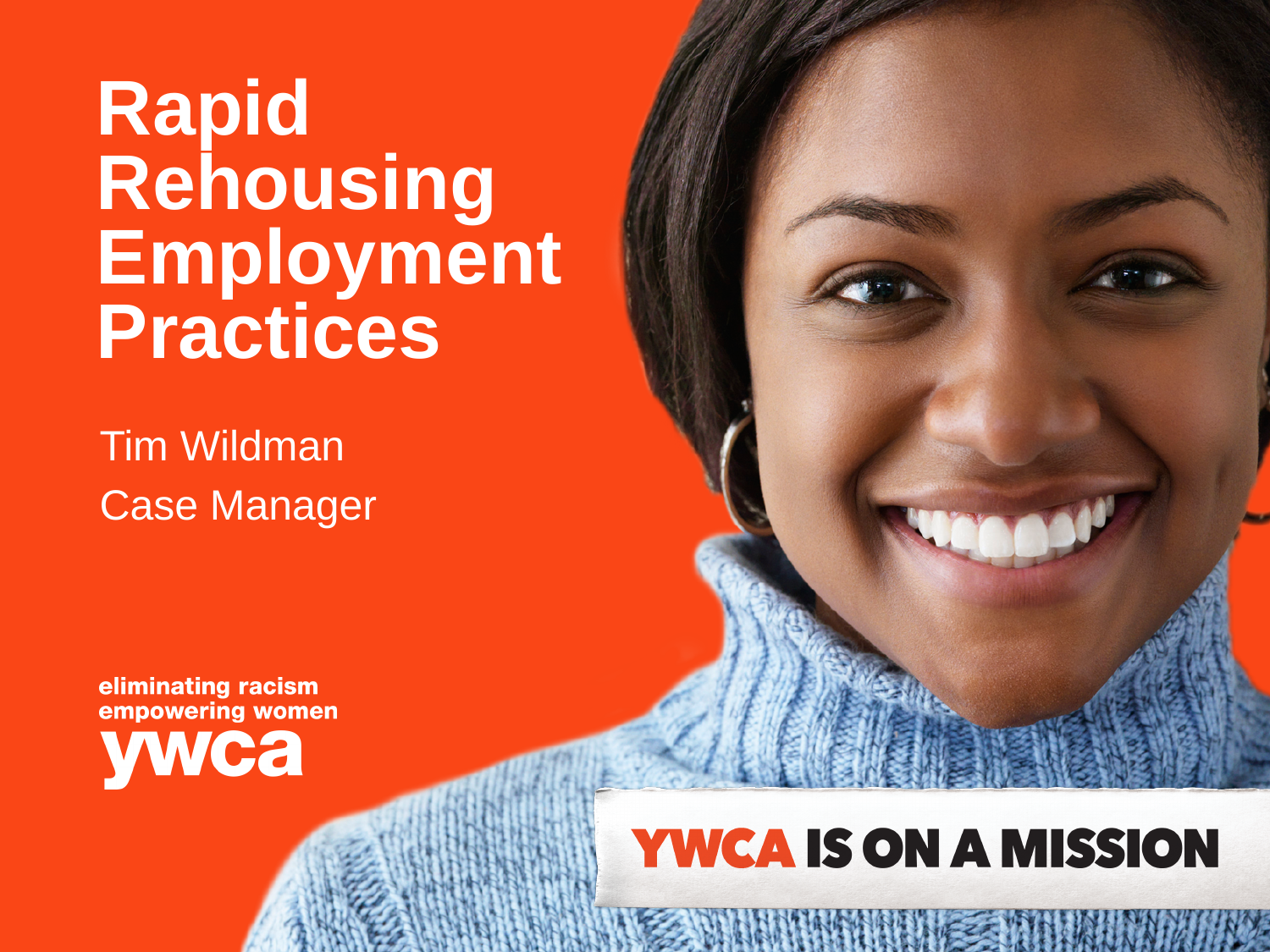

# Rapid Rehousing Employment Practices
Tim Wildman
Case Manager